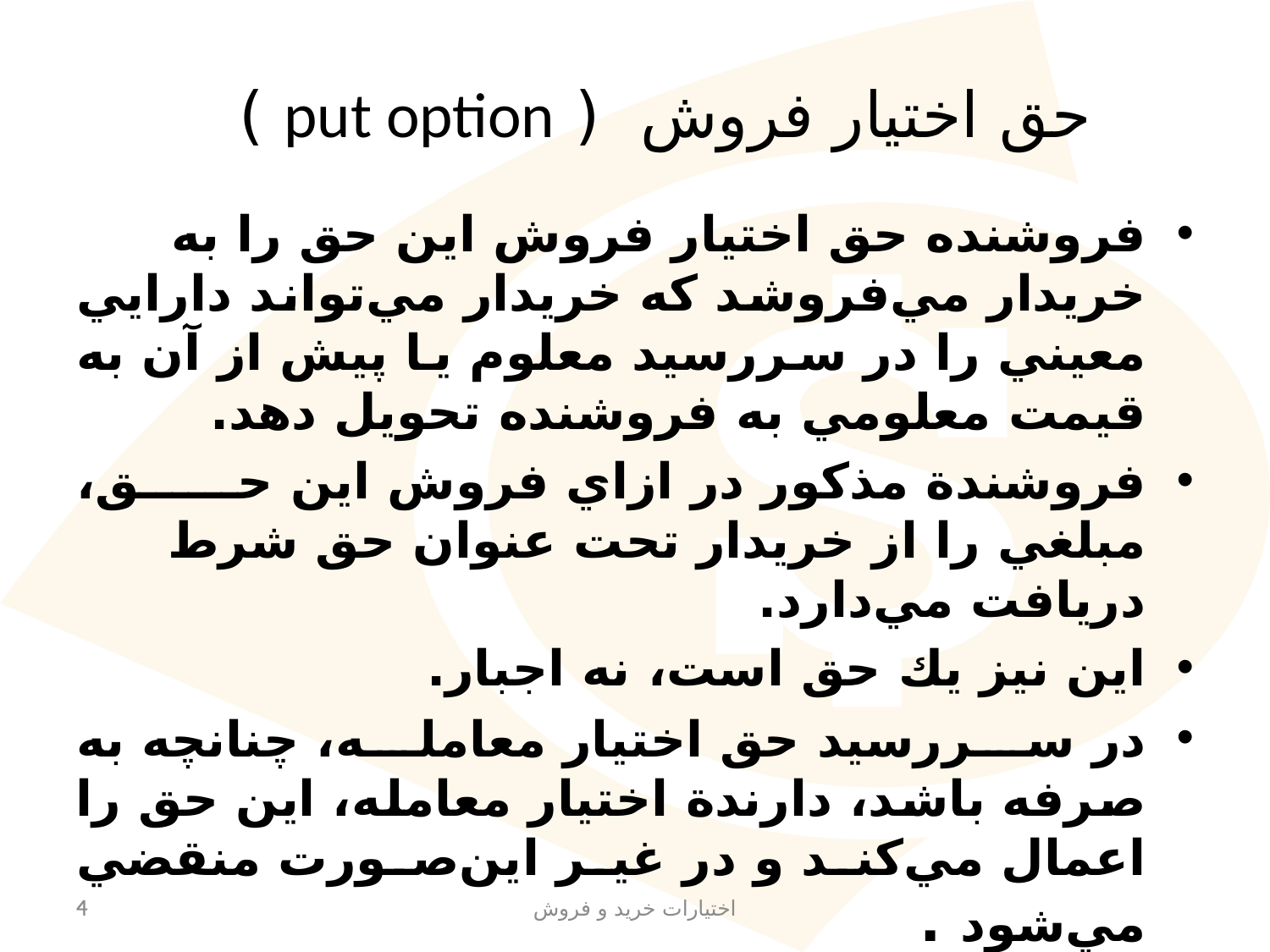

# حق‌ اختيار فروش  ( put option )
فروشنده‌ حق‌ اختيار فروش‌ اين‌ حق‌ را به‌ خريدار مي‌فروشد كه‌ خريدار مي‌تواند دارايي‌ معيني‌ را در سررسيد معلوم‌ يا پيش‌ از آن‌ به‌ قيمت‌ معلومي‌ به‌ فروشنده‌ تحويل‌ دهد.
فروشندة‌ مذكور در ازاي‌ فروش‌ اين‌ حق، مبلغي‌ را از خريدار تحت‌ عنوان‌ حق‌ شرط‌ دريافت‌ مي‌دارد.
اين‌ نيز يك‌ حق‌ است، نه‌ اجبار.
در سررسيد حق‌ اختيار معامله، چنانچه‌ به‌ صرفه‌ باشد، دارندة‌ اختيار معامله، اين‌ حق‌ را اعمال‌ مي‌كند و در غير اين‌صورت‌ منقضي‌ مي‌شود .
4
اختیارات خرید و فروش